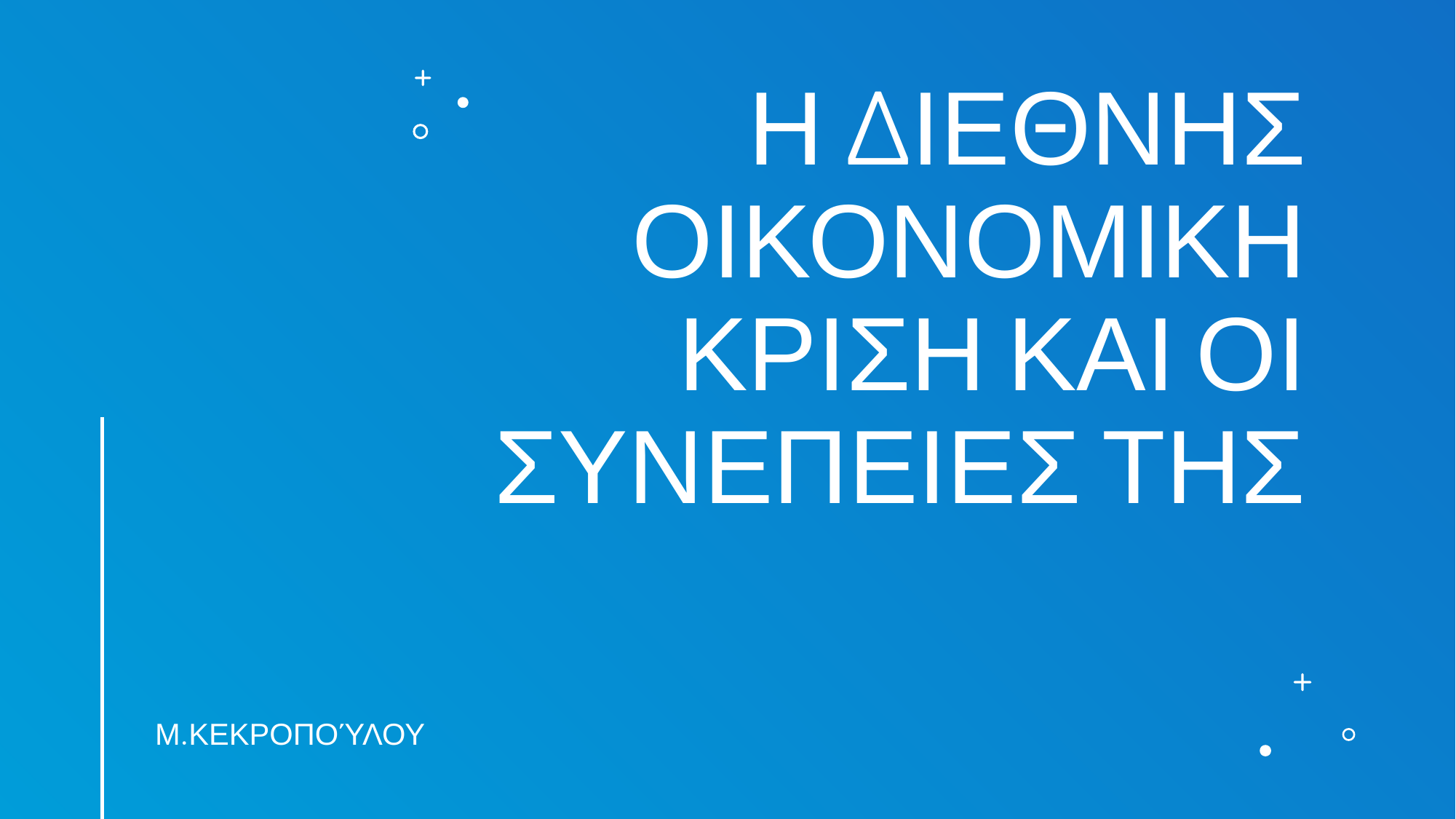

# Η ΔΙΕΘΝΗΣ ΟΙΚΟΝΟΜΙΚΗ ΚΡΙΣΗ ΚΑΙ ΟΙ ΣΥΝΕΠΕΙΕΣ ΤΗΣ

Μ.ΚΕΚΡΟΠΟΎΛΟΥ